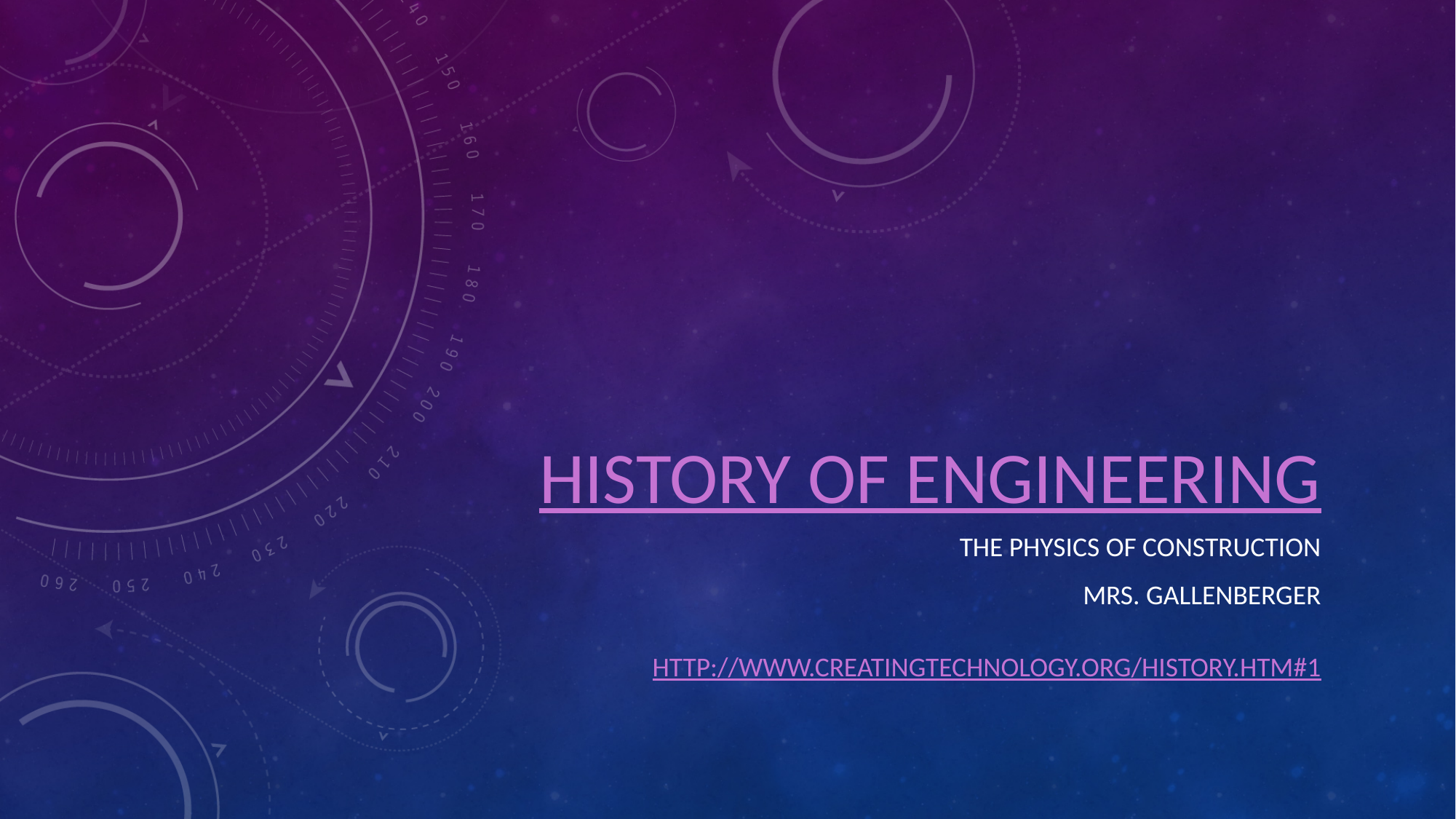

# HISTORY OF ENGINEERING
The Physics of construction
Mrs. Gallenberger

http://www.creatingtechnology.org/history.htm#1